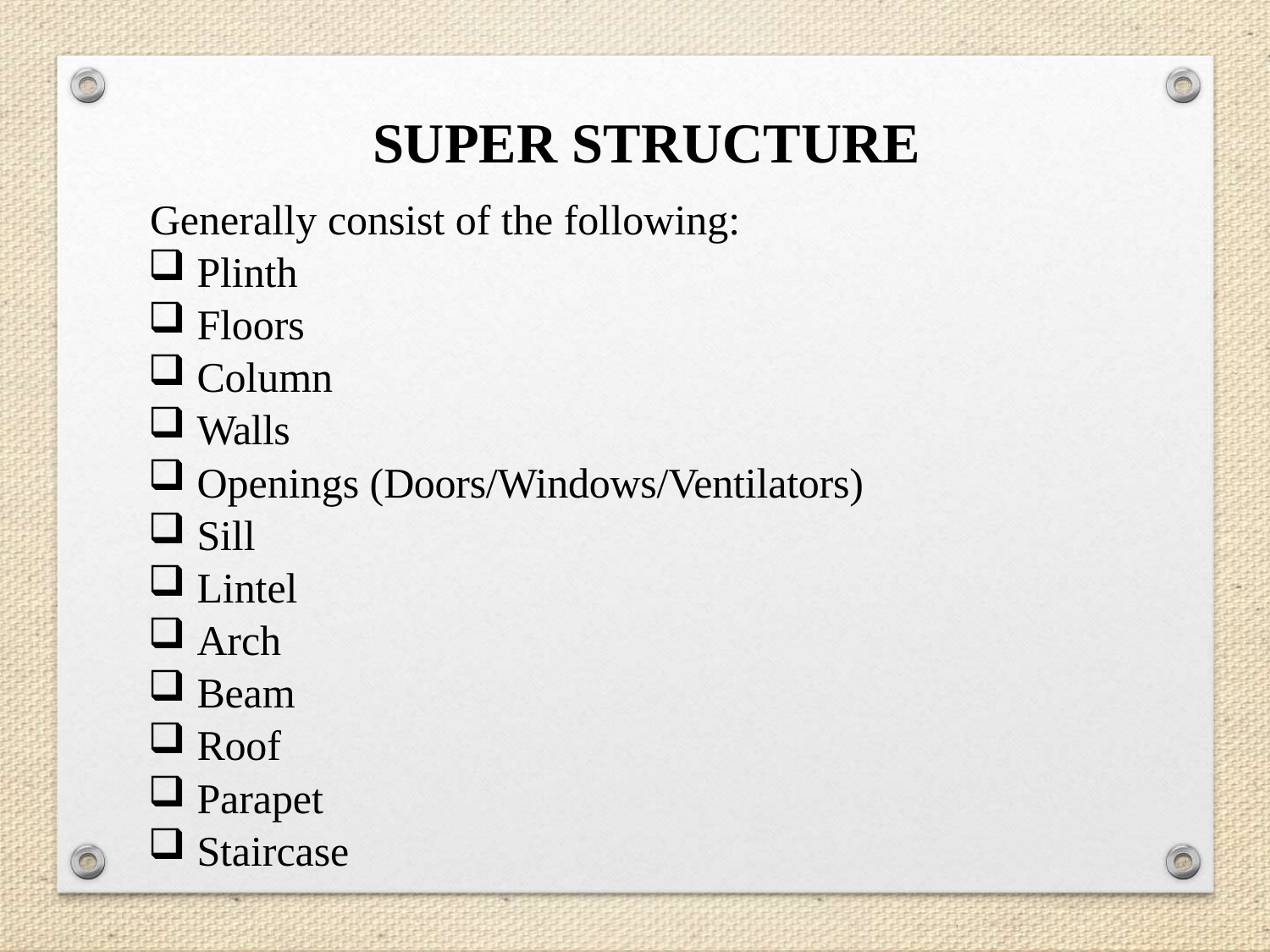

# SUPER STRUCTURE
Generally consist of the following:
 Plinth
 Floors
 Column
 Walls
 Openings (Doors/Windows/Ventilators)
 Sill
 Lintel
 Arch
 Beam
 Roof
 Parapet
 Staircase